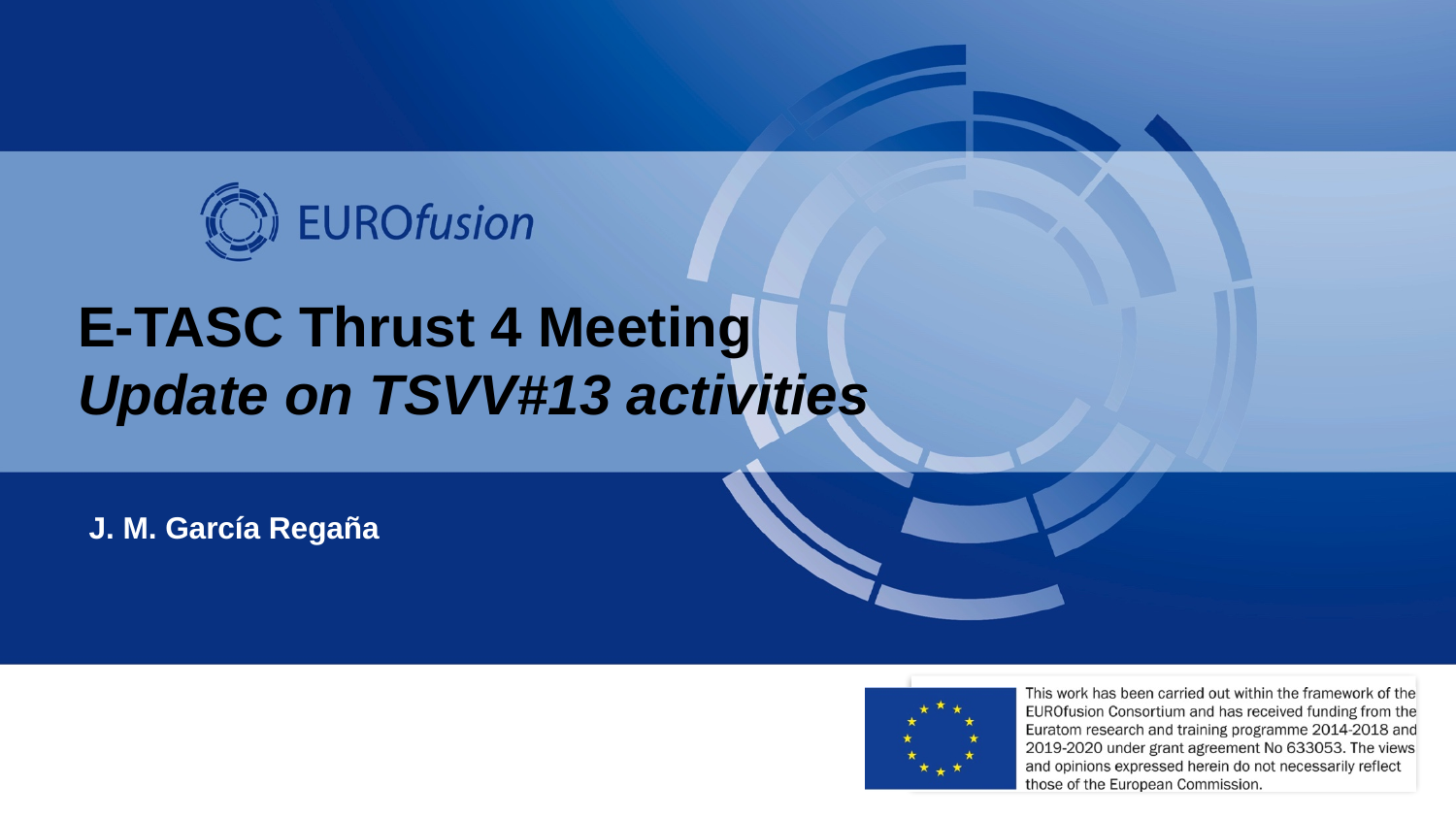

# E-TASC Thrust 4 Meeting Update on TSVV#13 activities
J. M. García Regaña